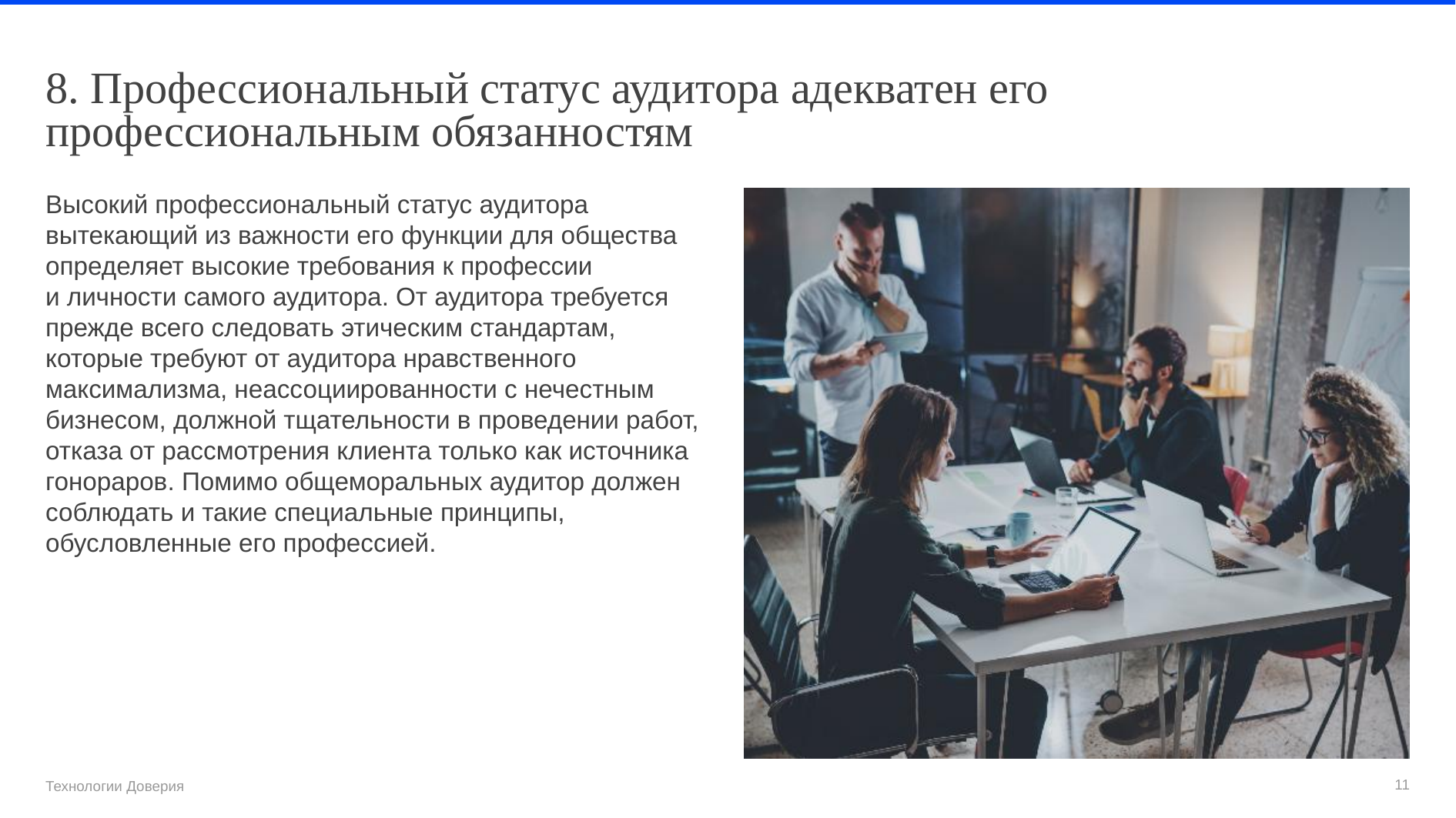

# 8. Профессиональный статус аудитора адекватен его профессиональным обязанностям
Высокий профессиональный статус аудитора вытекающий из важности его функции для общества определяет высокие требования к профессии
и личности самого аудитора. От аудитора требуется прежде всего следовать этическим стандартам, которые требуют от аудитора нравственного  максимализма, неассоциированности с нечестным бизнесом, должной тщательности в проведении работ, отказа от рассмотрения клиента только как источника гонораров. Помимо общеморальных аудитор должен соблюдать и такие специальные принципы, обусловленные его профессией.

11